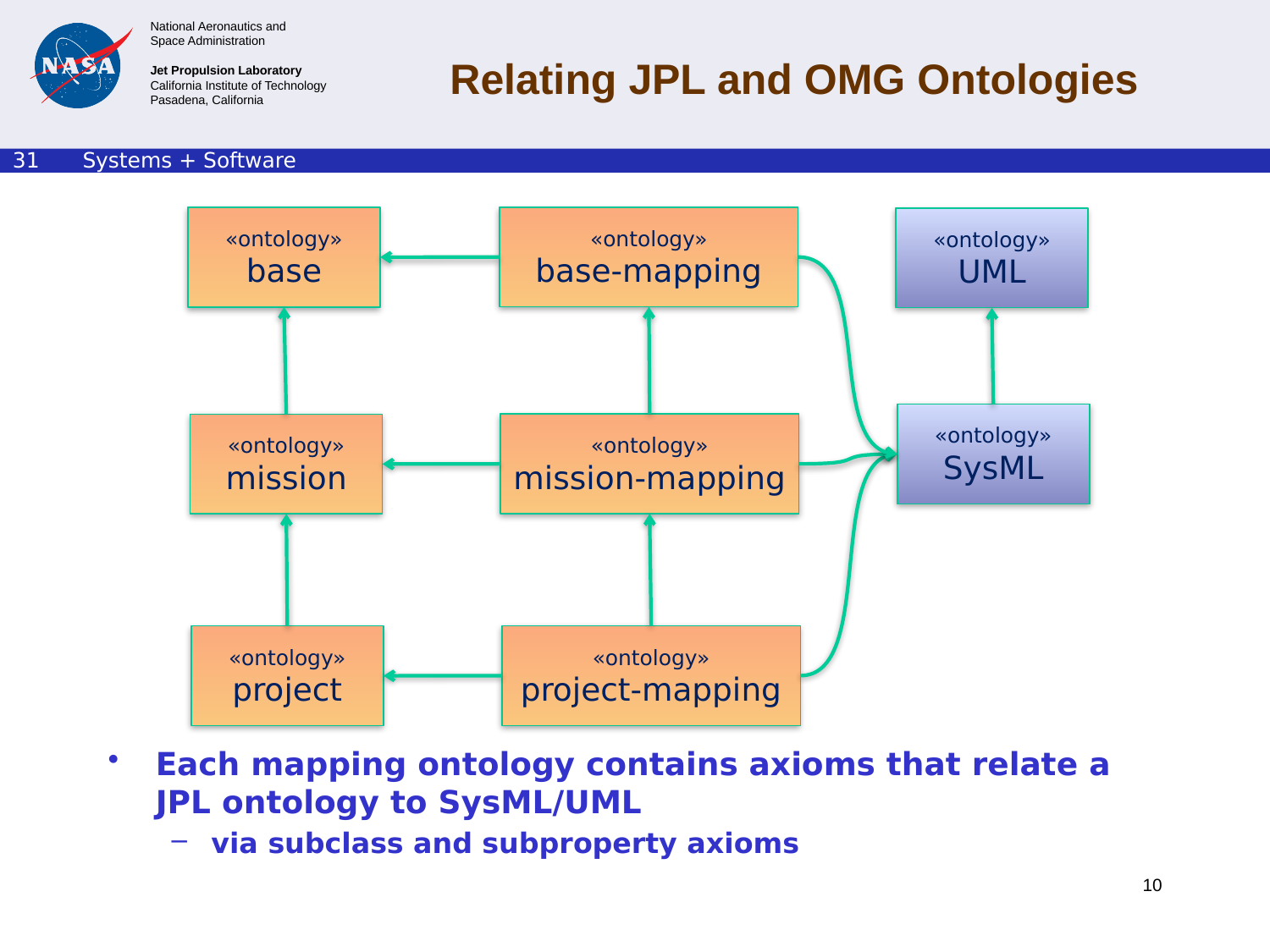

# Relating JPL and OMG Ontologies
«ontology»
base-mapping
«ontology»
mission-mapping
«ontology»
project-mapping
«ontology»
base
«ontology»
mission
«ontology»
project
«ontology»
UML
«ontology»
SysML
Each mapping ontology contains axioms that relate a JPL ontology to SysML/UML
via subclass and subproperty axioms
10